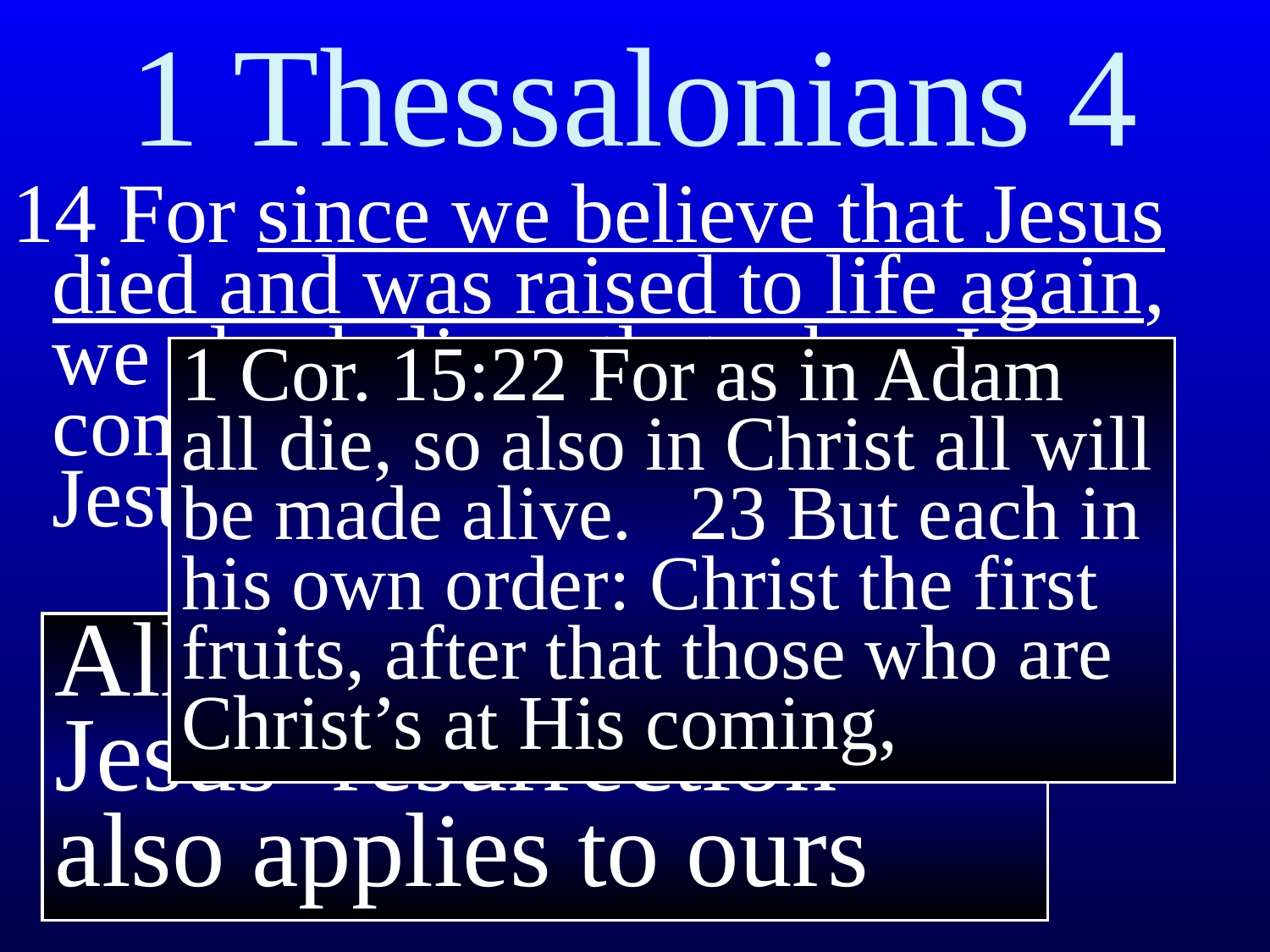

# 1 Thessalonians 4
14 For since we believe that Jesus died and was raised to life again, we also believe that when Jesus comes, God will bring back with Jesus all those who have died.
1 Cor. 15:22 For as in Adam all die, so also in Christ all will be made alive. 	23 But each in his own order: Christ the first fruits, after that those who are Christ’s at His coming,
All the evidence for Jesus’ resurrection also applies to ours